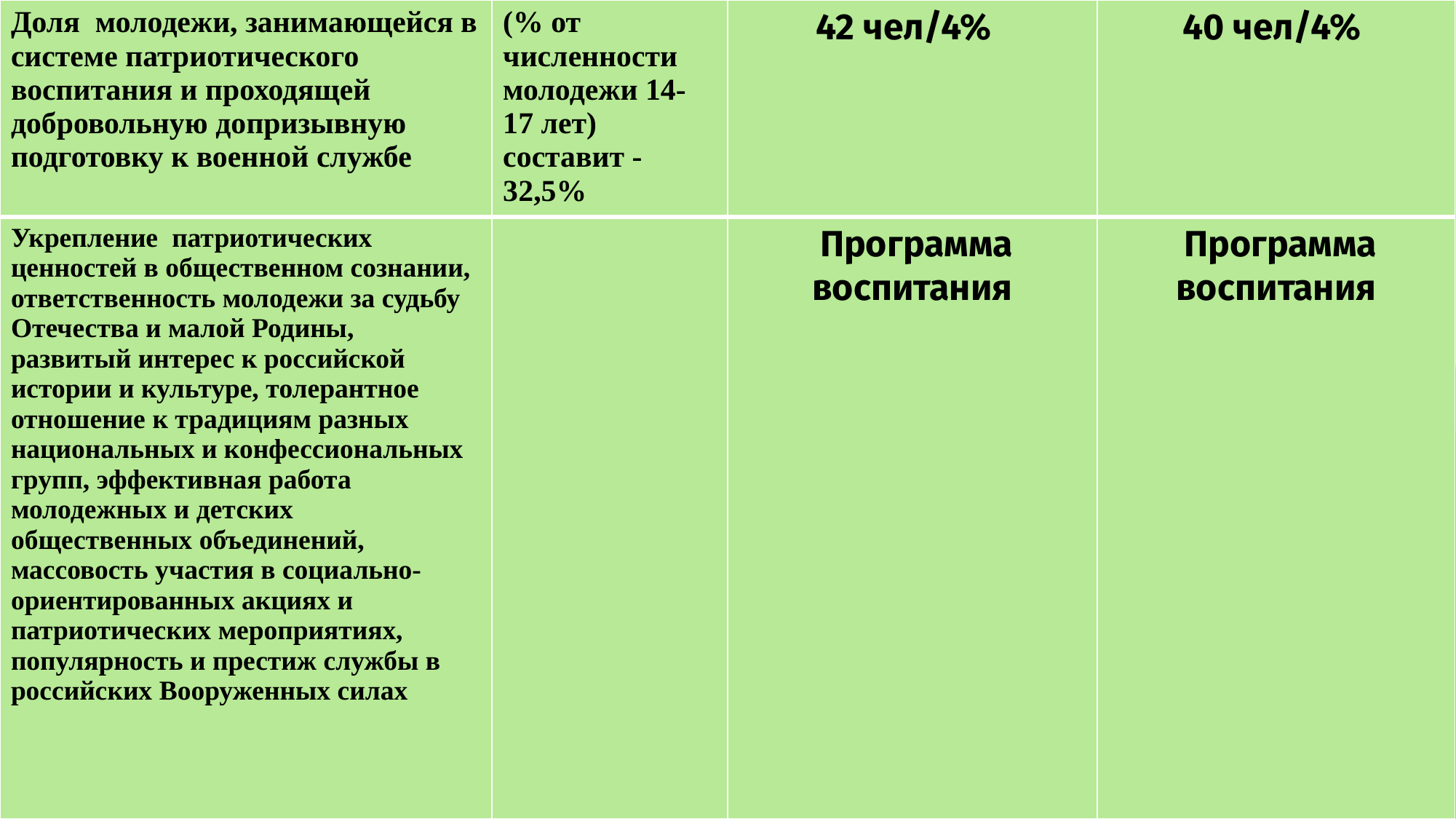

| Доля молодежи, занимающейся в системе патриотического воспитания и проходящей добровольную допризывную подготовку к военной службе | (% от численности молодежи 14-17 лет) составит - 32,5% | 42 чел/4% | 40 чел/4% |
| --- | --- | --- | --- |
| Укрепление патриотических ценностей в общественном сознании, ответственность молодежи за судьбу Отечества и малой Родины, развитый интерес к российской истории и культуре, толерантное отношение к традициям разных национальных и конфессиональных групп, эффективная работа молодежных и детских общественных объединений, массовость участия в социально-ориентированных акциях и патриотических мероприятиях, популярность и престиж службы в российских Вооруженных силах |  | Программа воспитания | Программа воспитания |